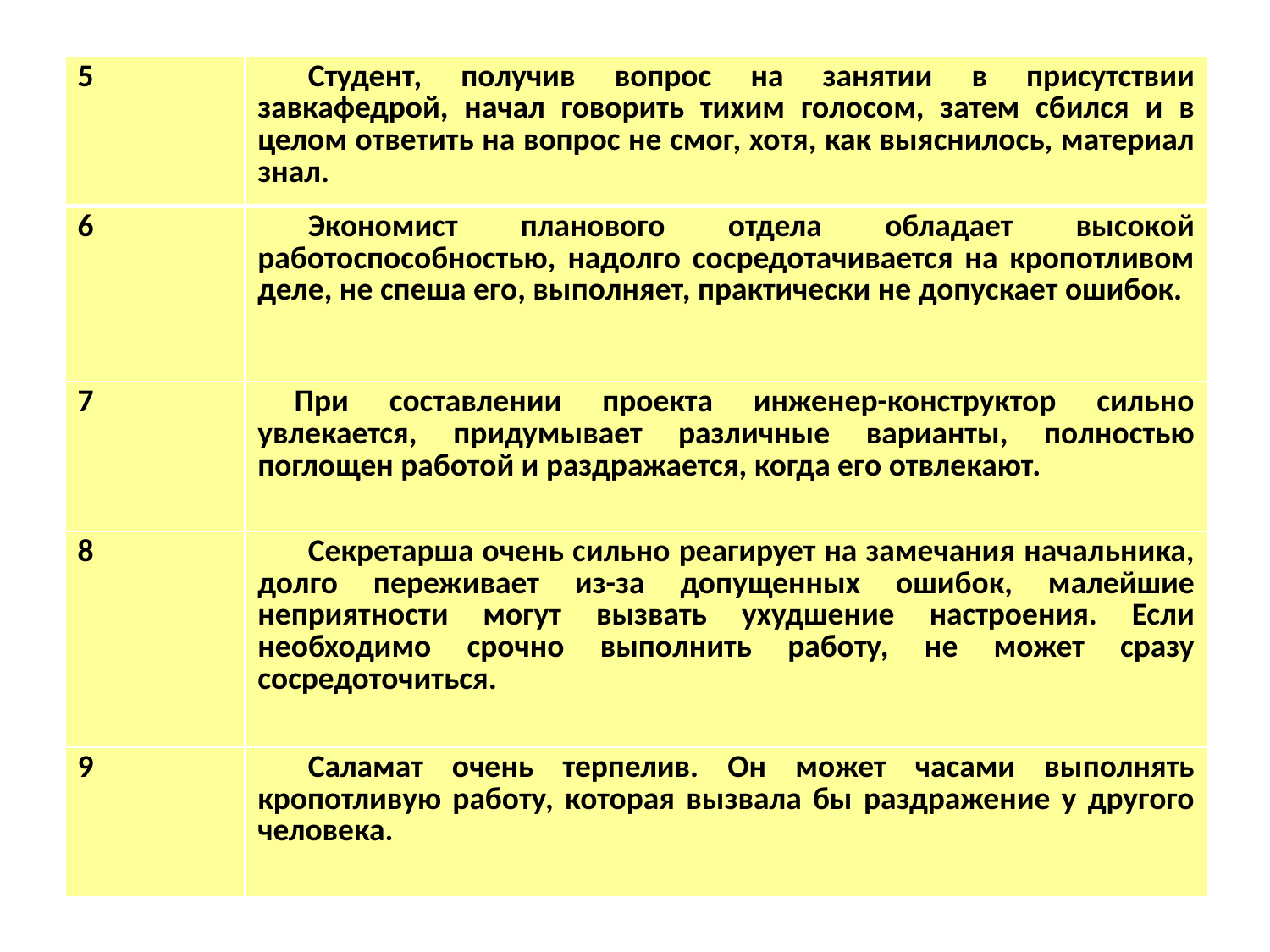

| 5 | Студент, получив вопрос на занятии в присутствии завкафедрой, начал говорить тихим голосом, затем сбился и в целом ответить на вопрос не смог, хотя, как выяснилось, материал знал. |
| --- | --- |
| 6 | Экономист планового отдела обладает высокой работоспособностью, надолго сосредотачивается на кропотливом деле, не спеша его, выполняет, практически не допускает ошибок. |
| 7 | При составлении проекта инженер-конструктор сильно увлекается, придумывает различные варианты, полностью поглощен работой и раздражается, когда его отвлекают. |
| 8 | Секретарша очень сильно реагирует на замечания начальника, долго переживает из-за допущенных ошибок, малейшие неприятности могут вызвать ухудшение настроения. Если необходимо срочно выполнить работу, не может сразу сосредоточиться. |
| 9 | Саламат очень терпелив. Он может часами выполнять кропотливую работу, которая вызвала бы раздражение у другого человека. |